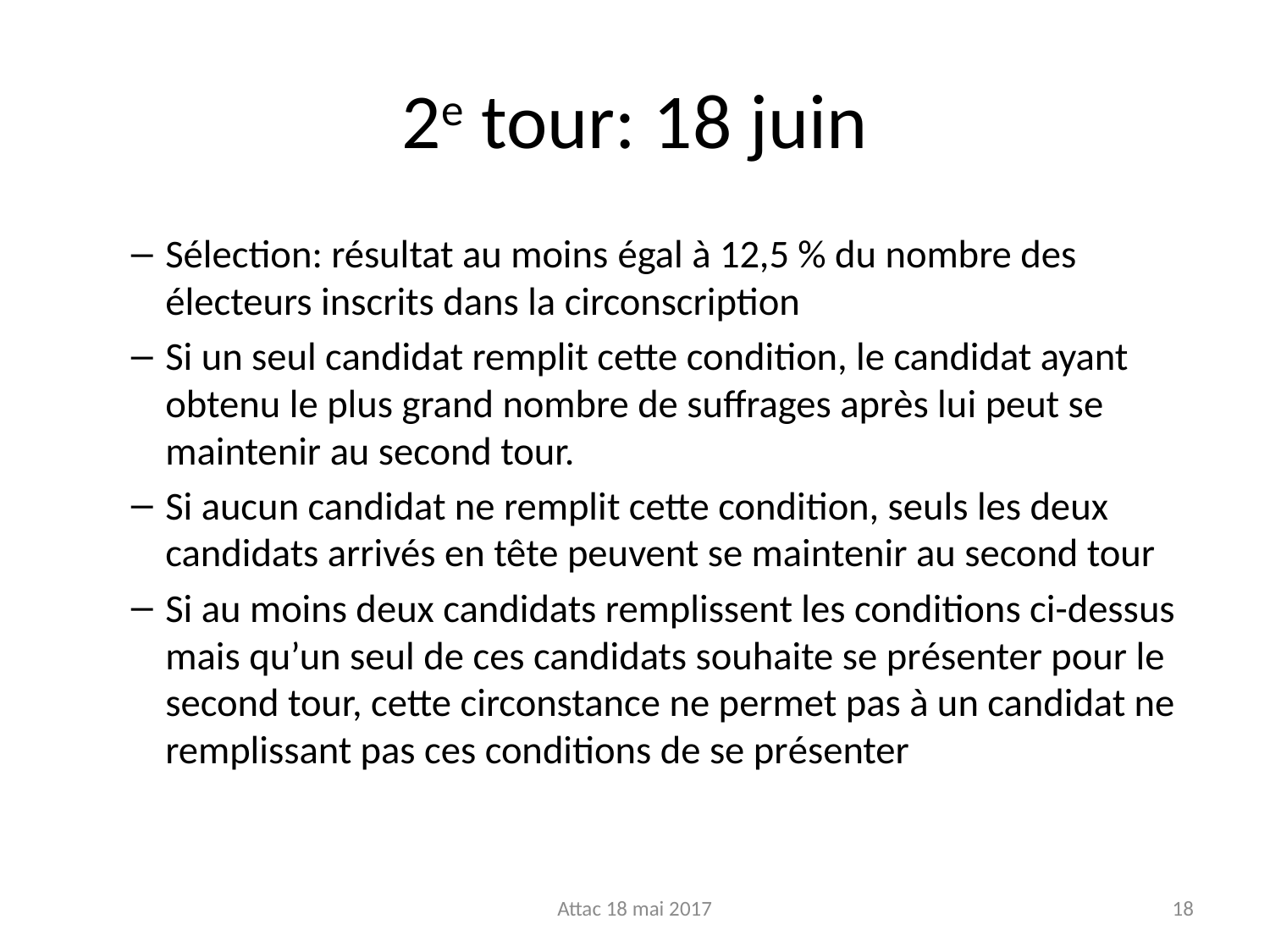

# 2e tour: 18 juin
Sélection: résultat au moins égal à 12,5 % du nombre des électeurs inscrits dans la circonscription
Si un seul candidat remplit cette condition, le candidat ayant obtenu le plus grand nombre de suffrages après lui peut se maintenir au second tour.
Si aucun candidat ne remplit cette condition, seuls les deux candidats arrivés en tête peuvent se maintenir au second tour
Si au moins deux candidats remplissent les conditions ci-dessus mais qu’un seul de ces candidats souhaite se présenter pour le second tour, cette circonstance ne permet pas à un candidat ne remplissant pas ces conditions de se présenter

Attac 18 mai 2017
18